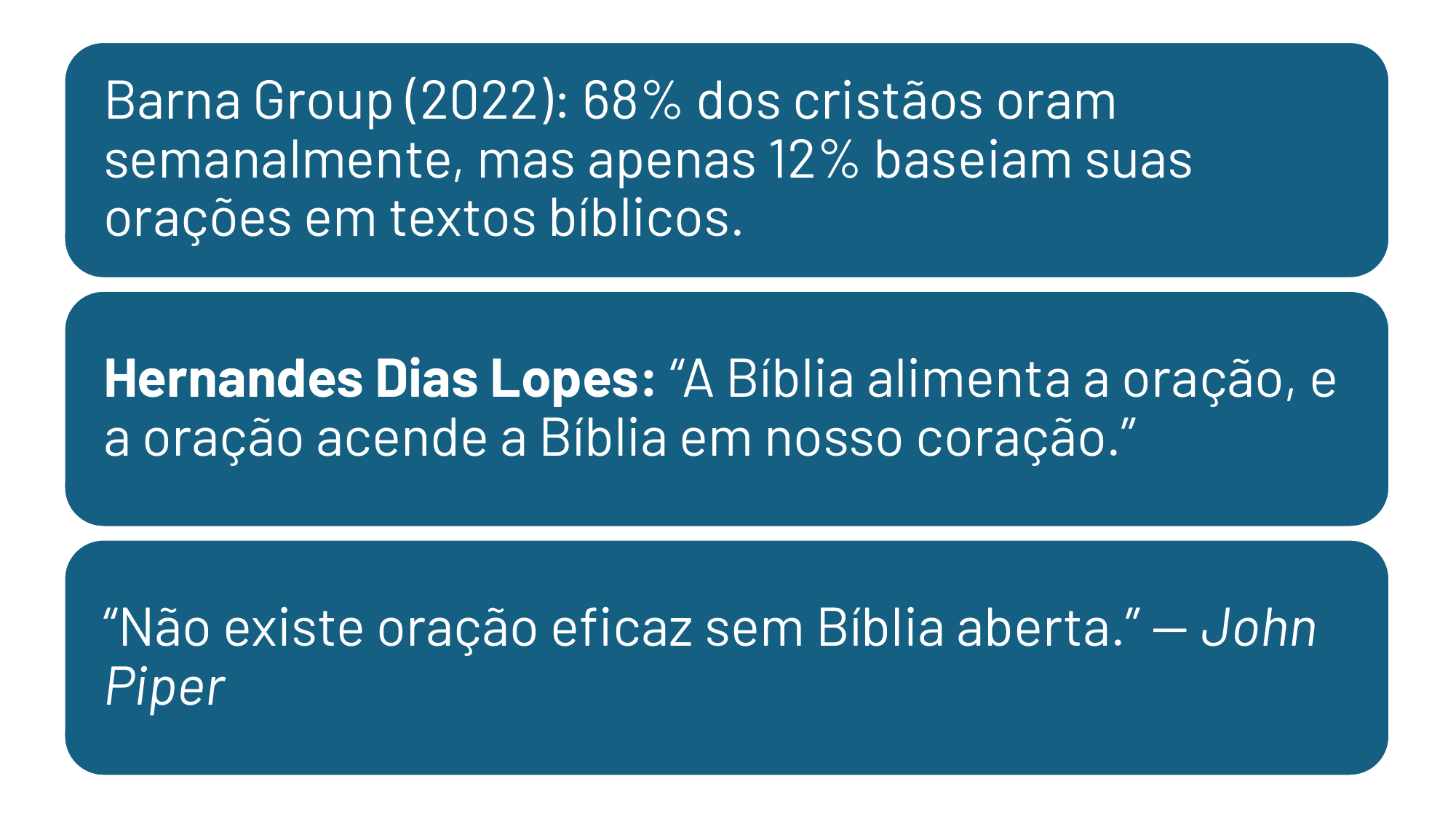

Barna Group (2022): 68% dos cristãos oram semanalmente, mas apenas 12% baseiam suas orações em textos bíblicos.
Hernandes Dias Lopes: “A Bíblia alimenta a oração, e a oração acende a Bíblia em nosso coração.”
“Não existe oração eficaz sem Bíblia aberta.” — John Piper